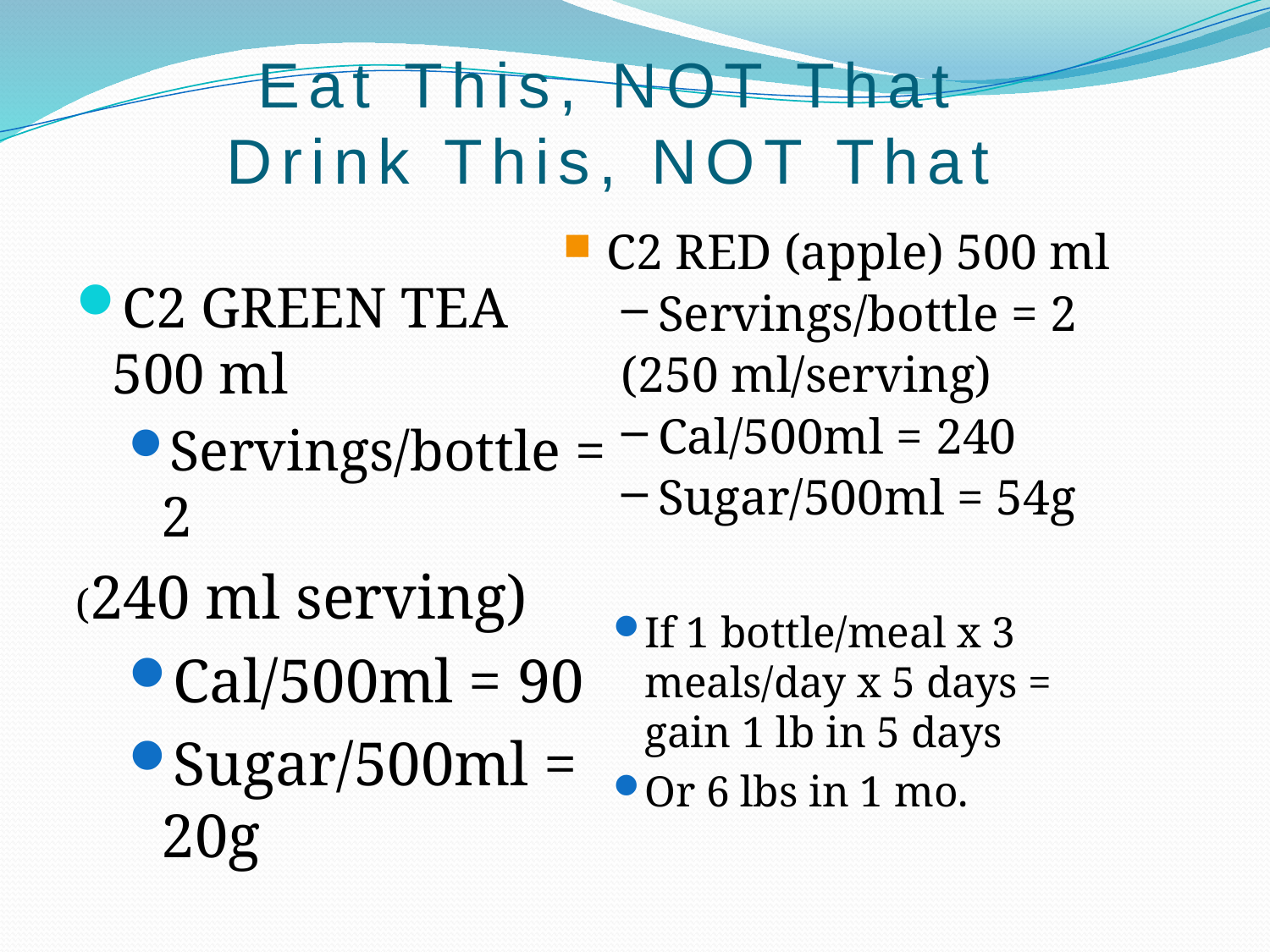

# Eat This, NOT That Drink This, NOT That
C2 RED (apple) 500 ml
Servings/bottle = 2
(250 ml/serving)
Cal/500ml = 240
Sugar/500ml = 54g

If 1 bottle/meal x 3 meals/day x 5 days = gain 1 lb in 5 days
Or 6 lbs in 1 mo.

C2 GREEN TEA 500 ml
Servings/bottle = 2
(240 ml serving)
Cal/500ml = 90
Sugar/500ml = 20g